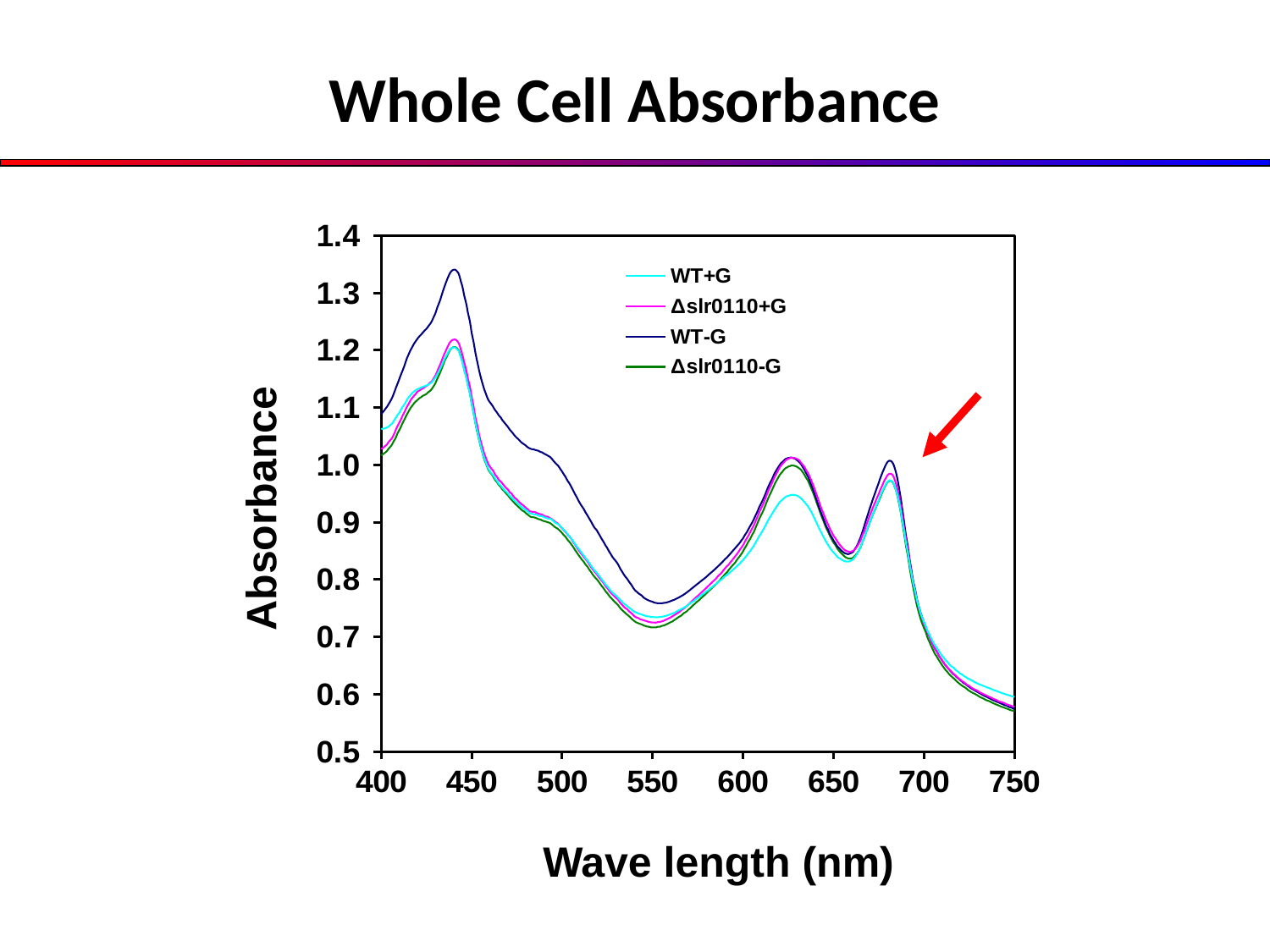

# Whole Cell Absorbance

### Chart

| Category | WT+G | Δslr0110+G | WT-G | Δslr0110-G |
|---|---|---|---|---|
Absorbance
Wave length (nm)